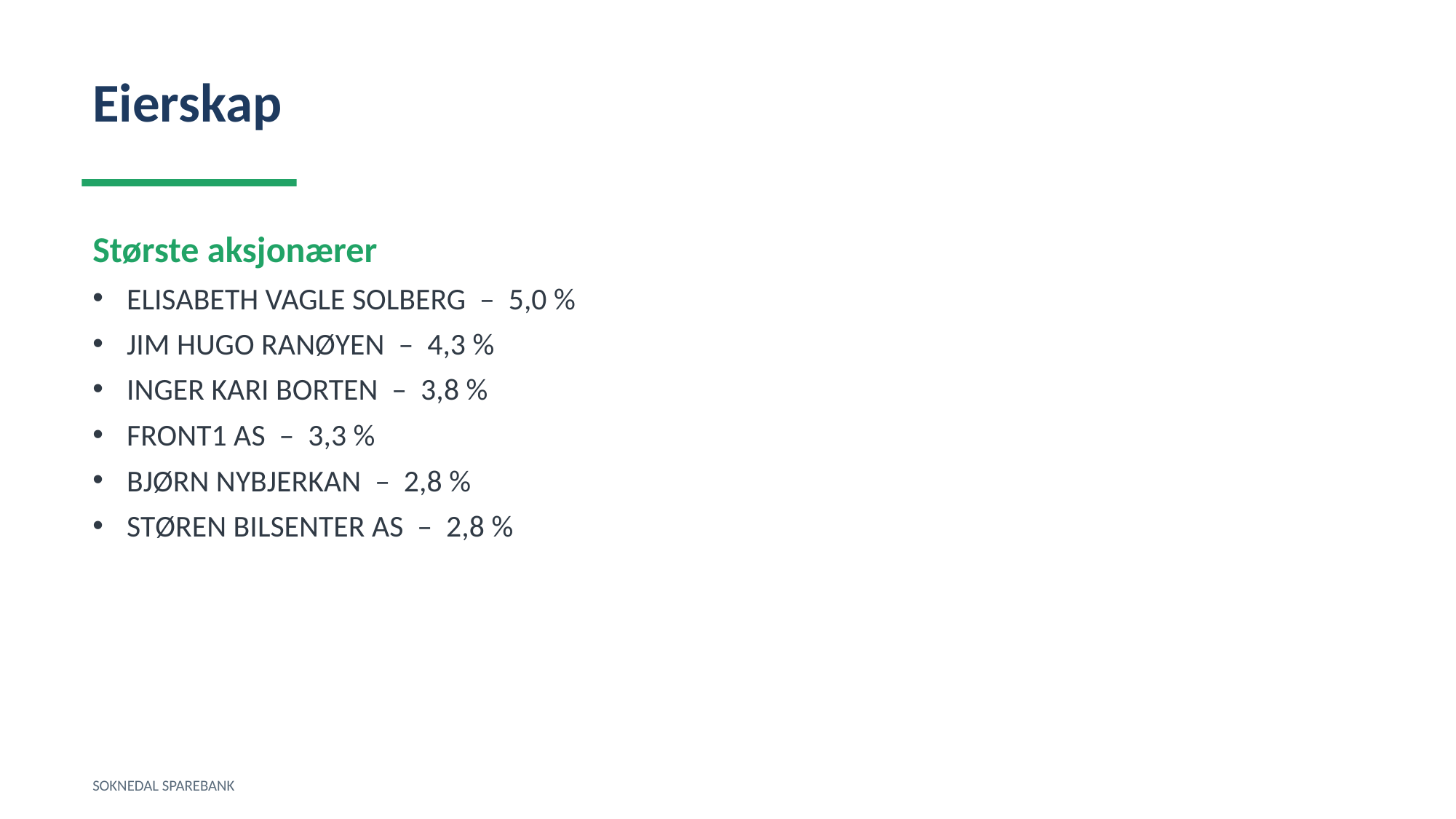

Eierskap

Største aksjonærer
ELISABETH VAGLE SOLBERG  –  5,0 %
JIM HUGO RANØYEN  –  4,3 %
INGER KARI BORTEN  –  3,8 %
FRONT1 AS  –  3,3 %
BJØRN NYBJERKAN  –  2,8 %
STØREN BILSENTER AS  –  2,8 %
SOKNEDAL SPAREBANK